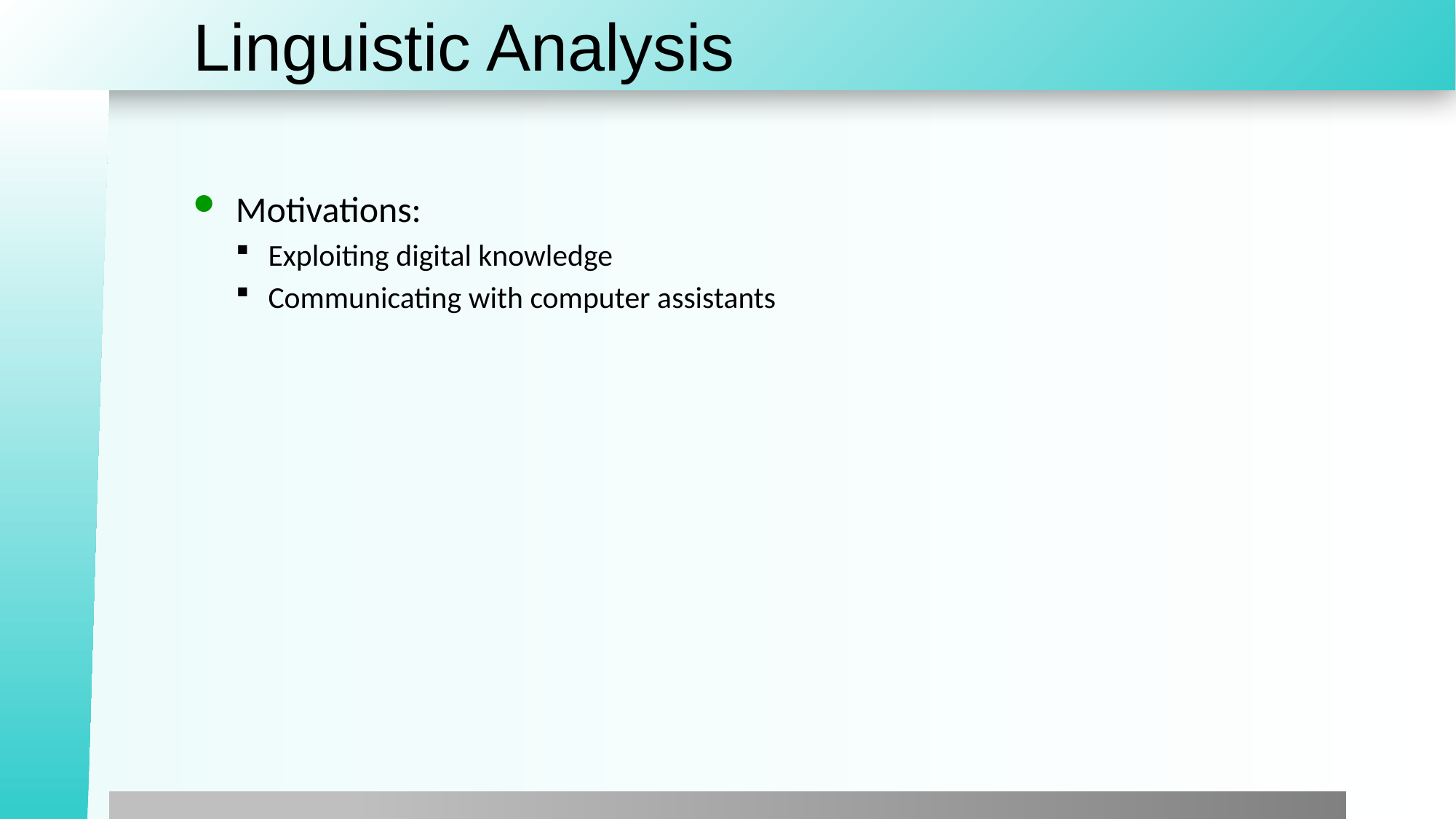

# Linguistic Analysis
Motivations:
Exploiting digital knowledge
Communicating with computer assistants